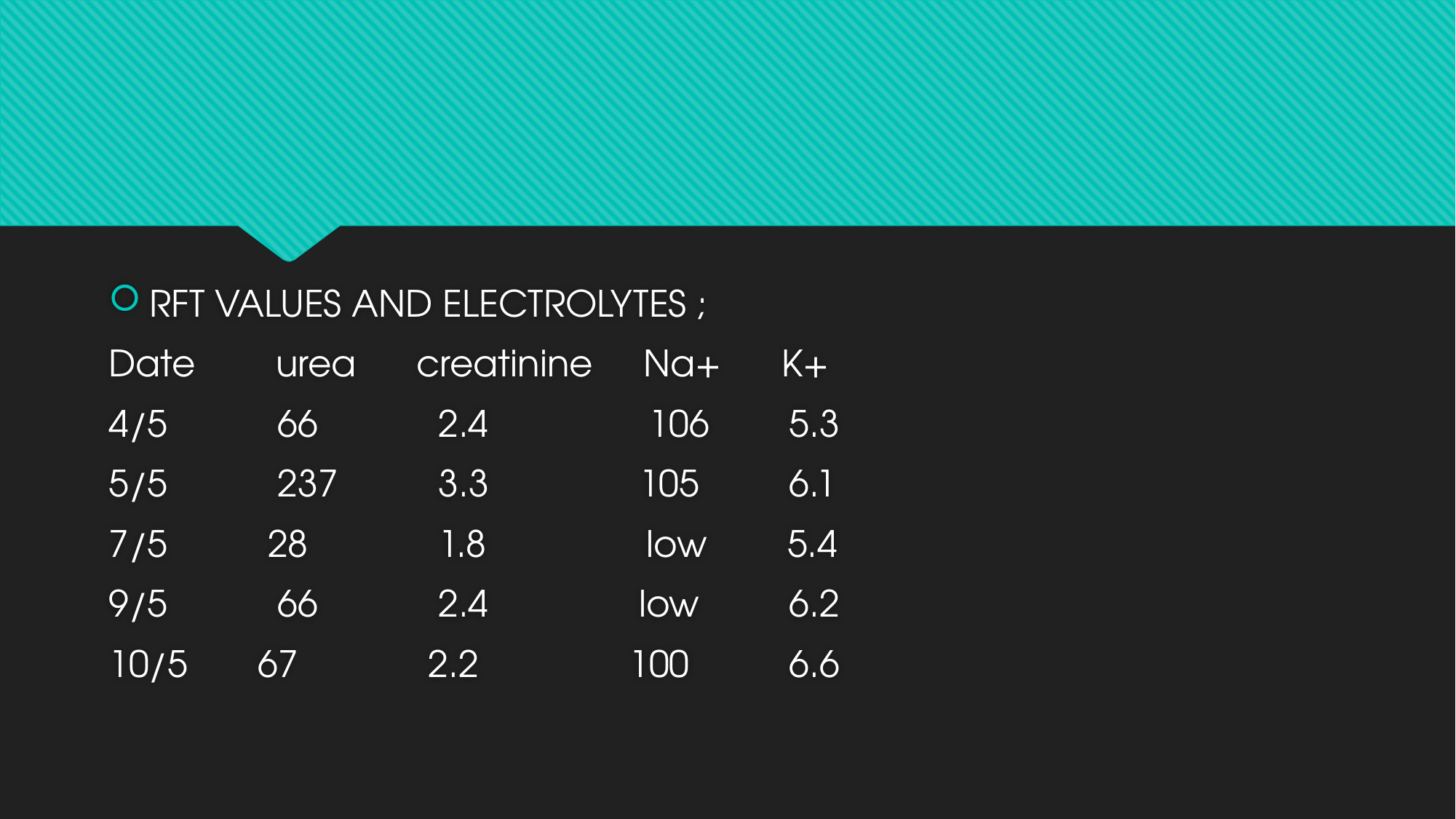

#
RFT VALUES AND ELECTROLYTES ;
Date        urea      creatinine     Na+      K+
4/5           66            2.4                106        5.3
5/5           237          3.3               105         6.1
7/5          28             1.8                low        5.4
9/5           66            2.4               low         6.2
10/5       67             2.2               100          6.6